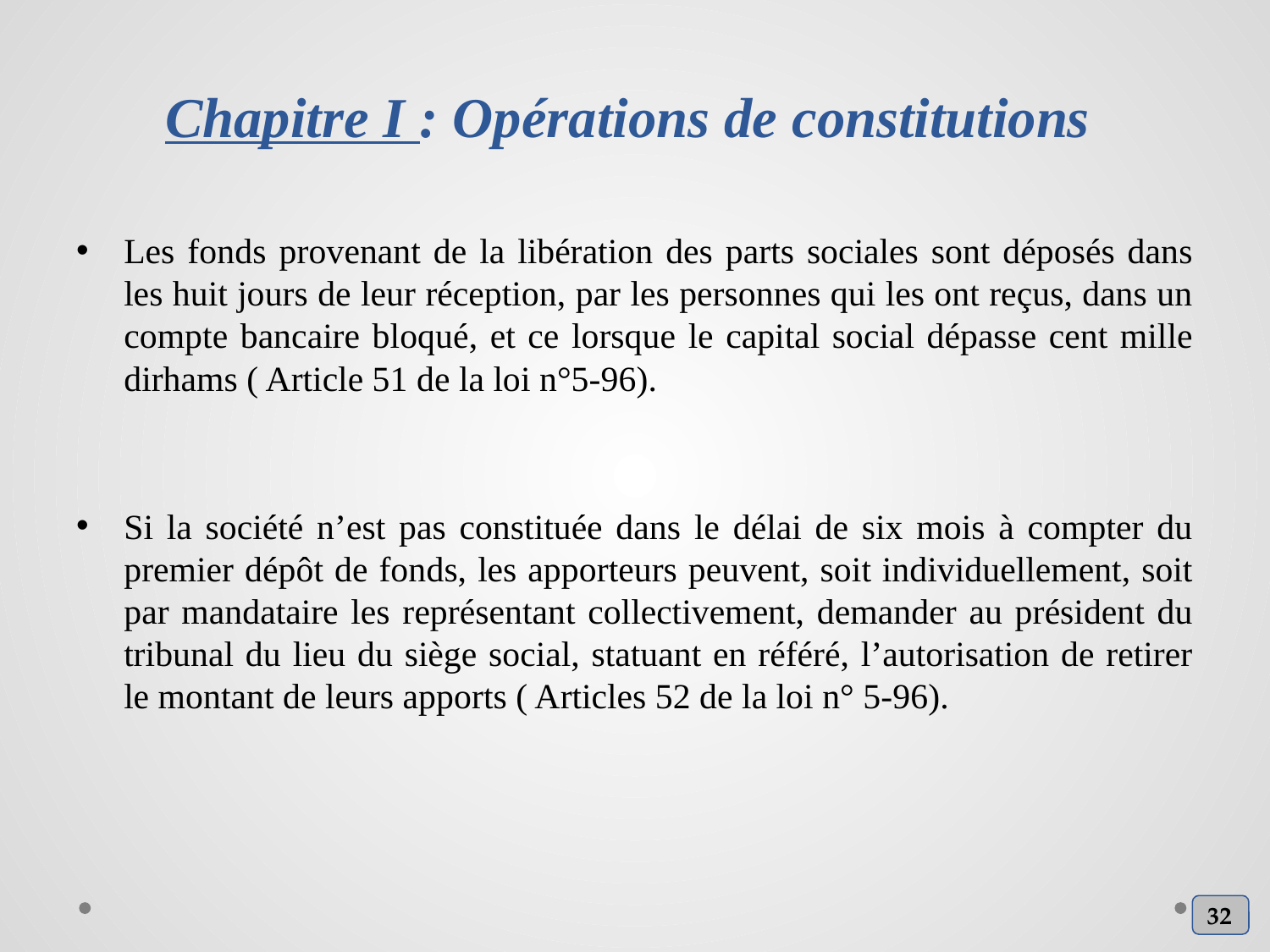

# Chapitre I : Opérations de constitutions
Les fonds provenant de la libération des parts sociales sont déposés dans les huit jours de leur réception, par les personnes qui les ont reçus, dans un compte bancaire bloqué, et ce lorsque le capital social dépasse cent mille dirhams ( Article 51 de la loi n°5-96).

Si la société n’est pas constituée dans le délai de six mois à compter du premier dépôt de fonds, les apporteurs peuvent, soit individuellement, soit par mandataire les représentant collectivement, demander au président du tribunal du lieu du siège social, statuant en référé, l’autorisation de retirer le montant de leurs apports ( Articles 52 de la loi n° 5-96).
32